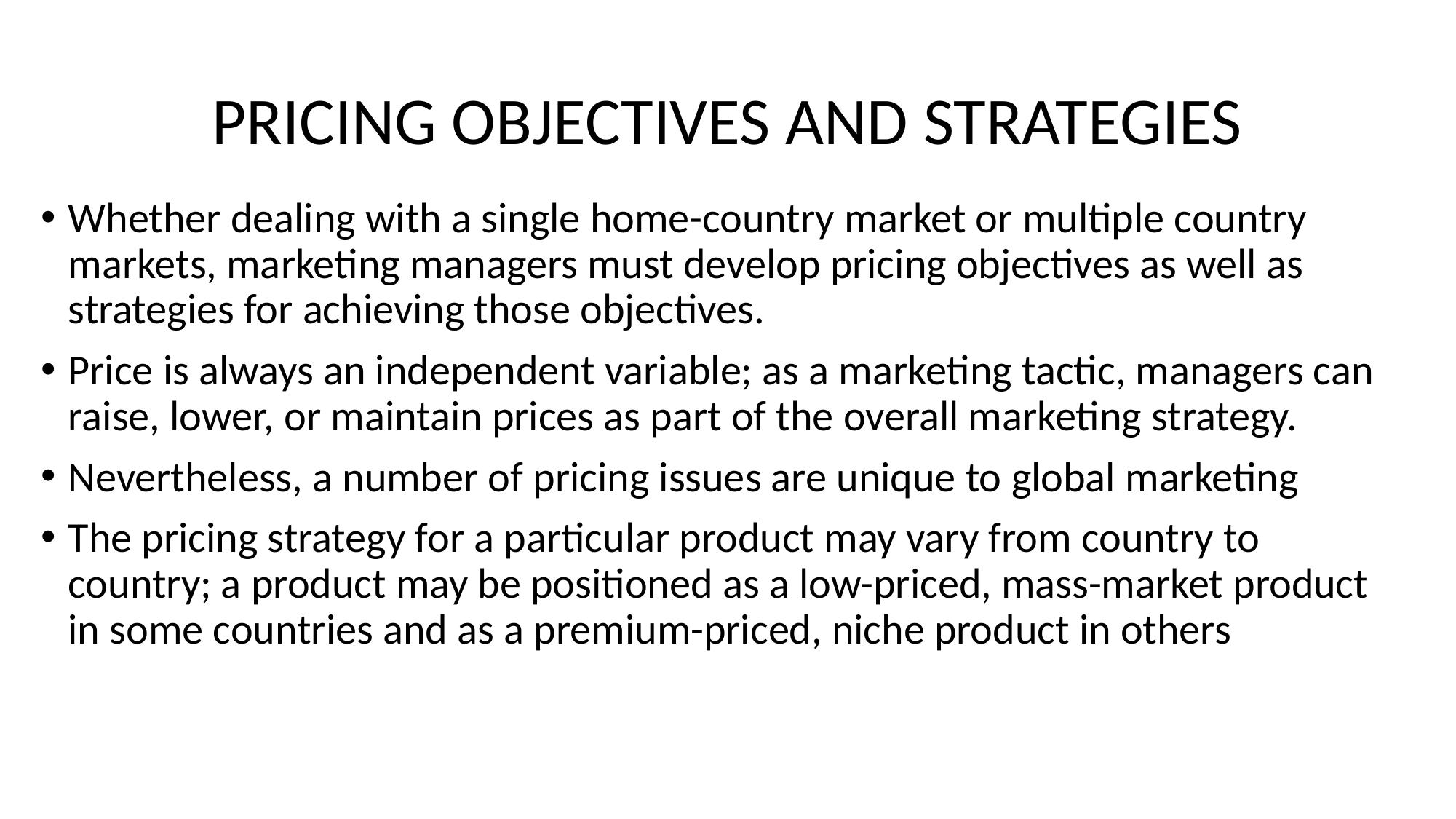

# PRICING OBJECTIVES AND STRATEGIES
Whether dealing with a single home-country market or multiple country markets, marketing managers must develop pricing objectives as well as strategies for achieving those objectives.
Price is always an independent variable; as a marketing tactic, managers can raise, lower, or maintain prices as part of the overall marketing strategy.
Nevertheless, a number of pricing issues are unique to global marketing
The pricing strategy for a particular product may vary from country to country; a product may be positioned as a low-priced, mass-market product in some countries and as a premium-priced, niche product in others